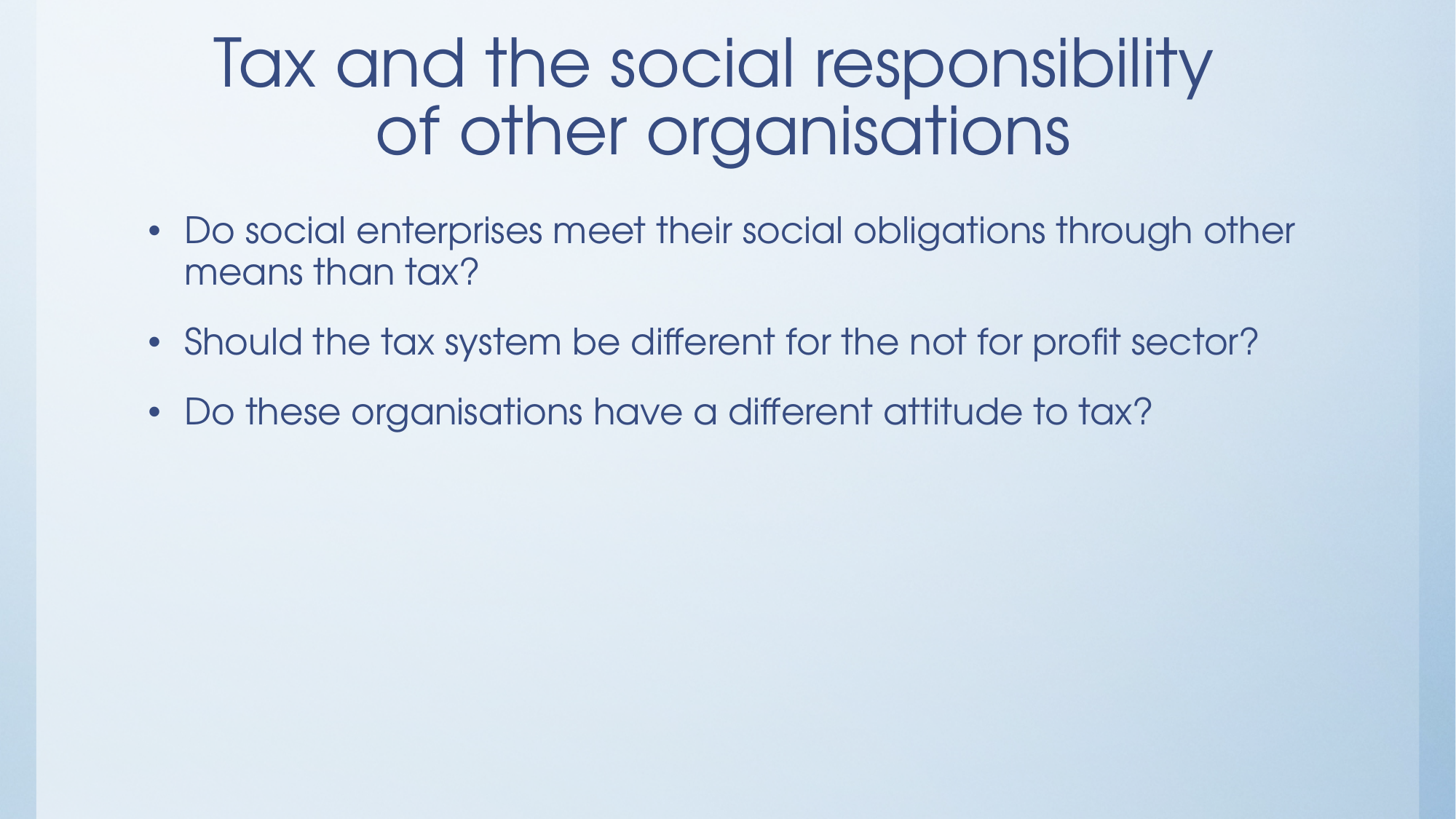

# Tax and the social responsibility of other organisations
Do social enterprises meet their social obligations through other means than tax?
Should the tax system be different for the not for profit sector?
Do these organisations have a different attitude to tax?